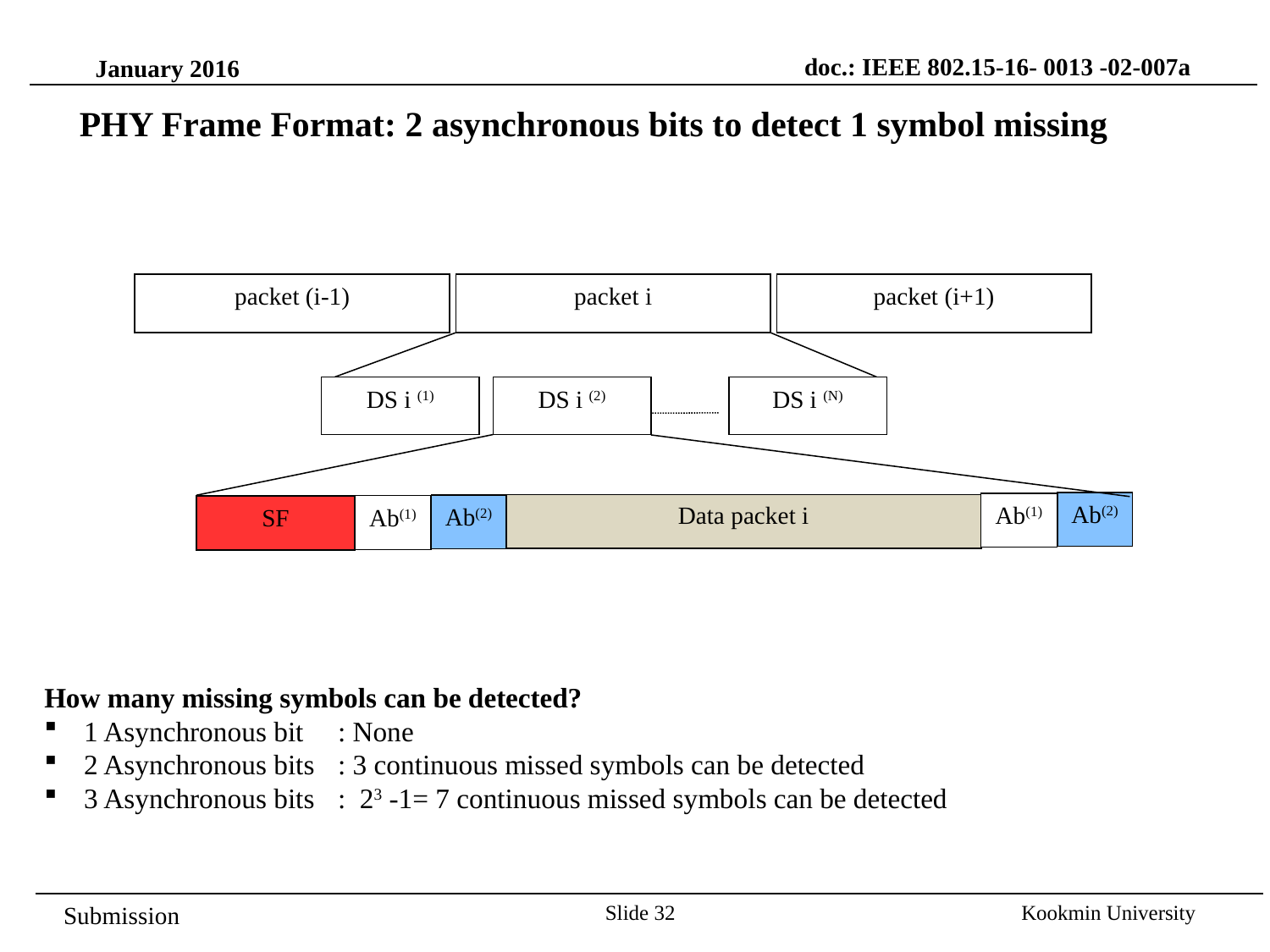

doc.: IEEE 802.15-16- 0013 -02-007a
January 2016
PHY Frame Format: 2 asynchronous bits to detect 1 symbol missing
packet (i-1)
packet (i+1)
packet i

DS i (1)
DS i (2)
DS i (N)

Ab(2)
Ab(1)
Data packet i
Ab(2)
Ab(1)
SF

How many missing symbols can be detected?
1 Asynchronous bit	: None
2 Asynchronous bits	: 3 continuous missed symbols can be detected
3 Asynchronous bits	:  23 -1= 7 continuous missed symbols can be detected

Slide 32
Kookmin University
Submission